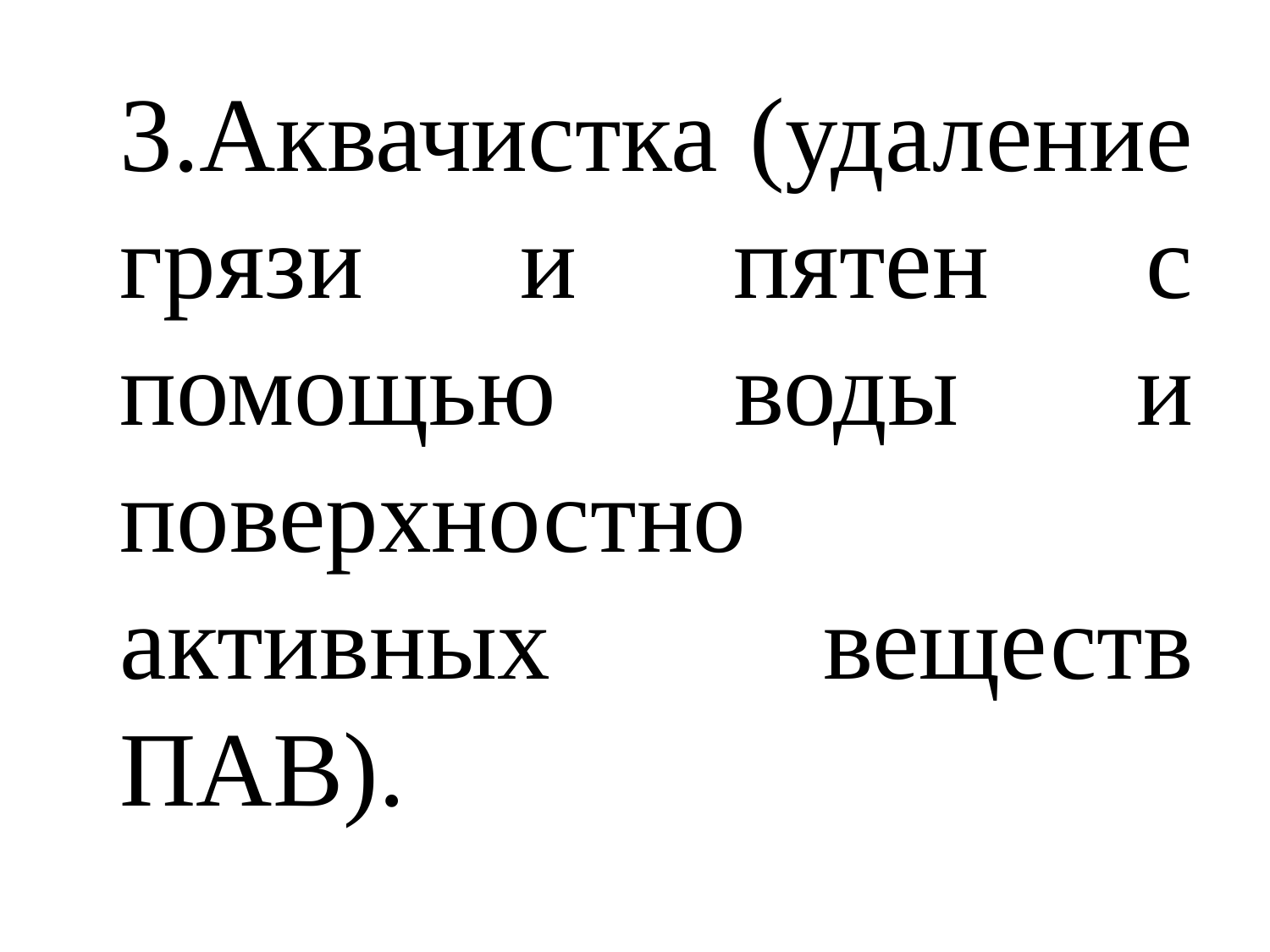

3.Аквачистка (удаление грязи и пятен с помощью воды и поверхностно активных веществ ПАВ).